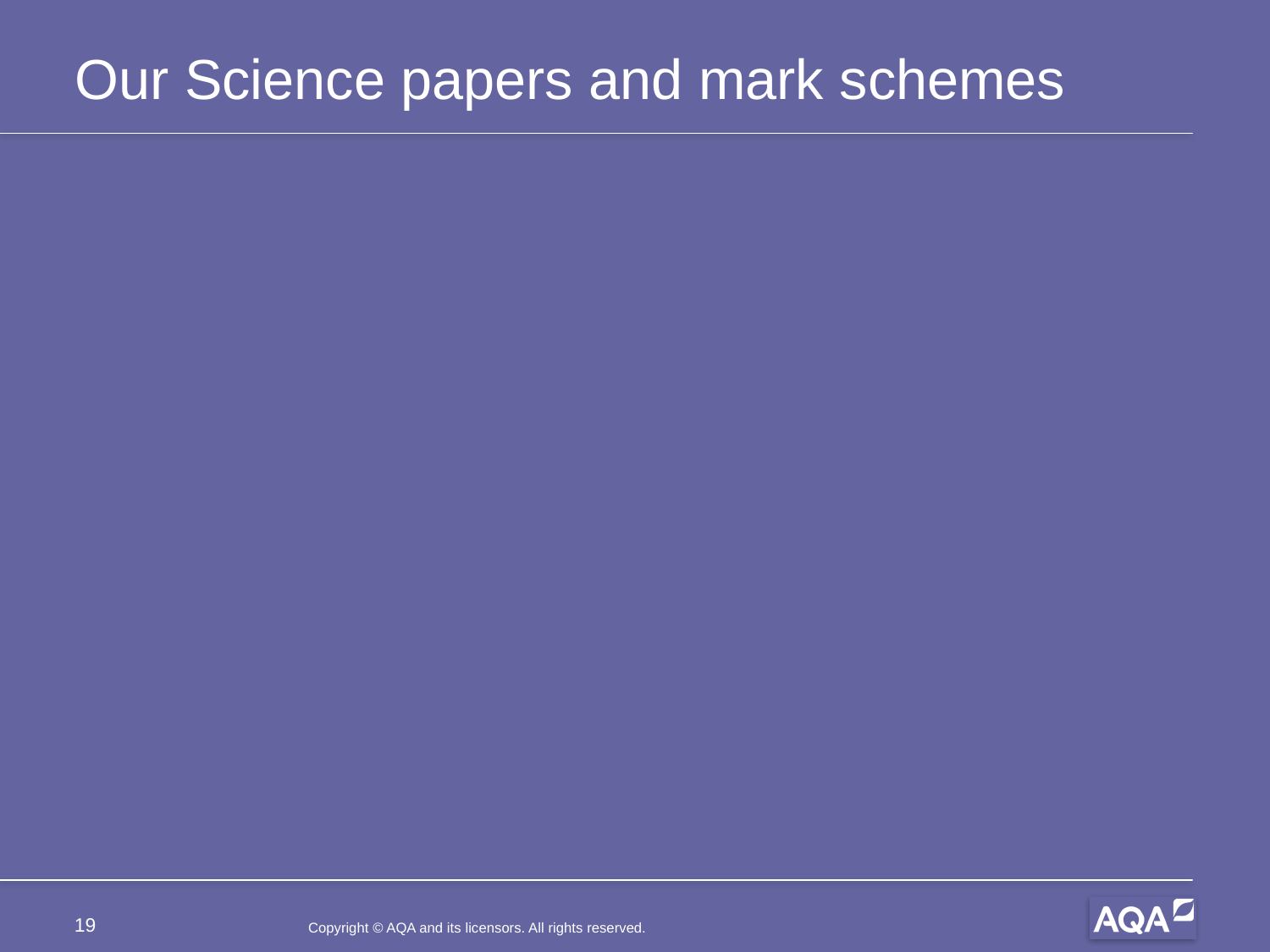

# Our Science papers and mark schemes

19
Copyright © AQA and its licensors. All rights reserved.